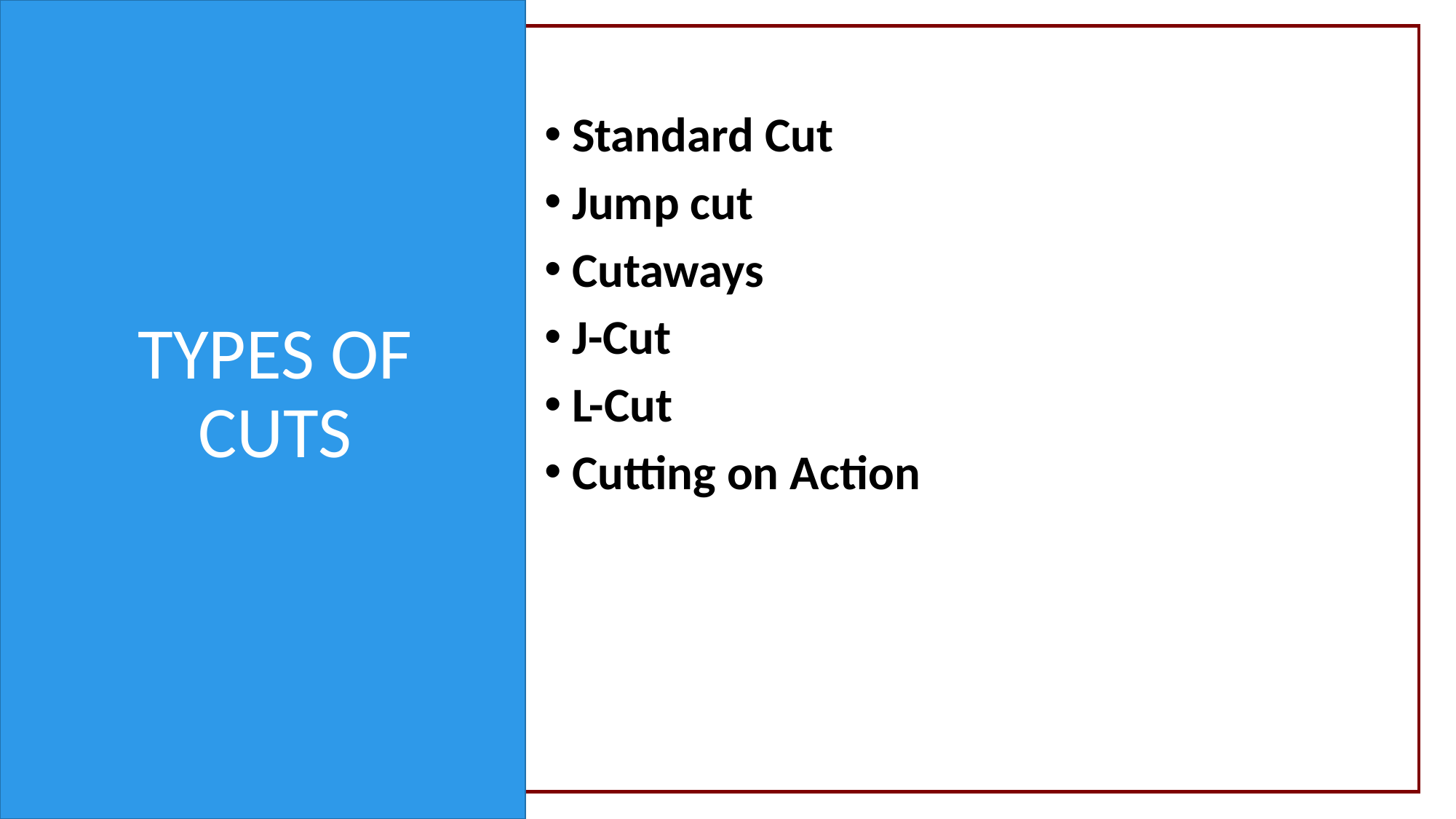

Standard Cut
Jump cut
Cutaways
J-Cut
L-Cut
Cutting on Action
TYPES OF CUTS